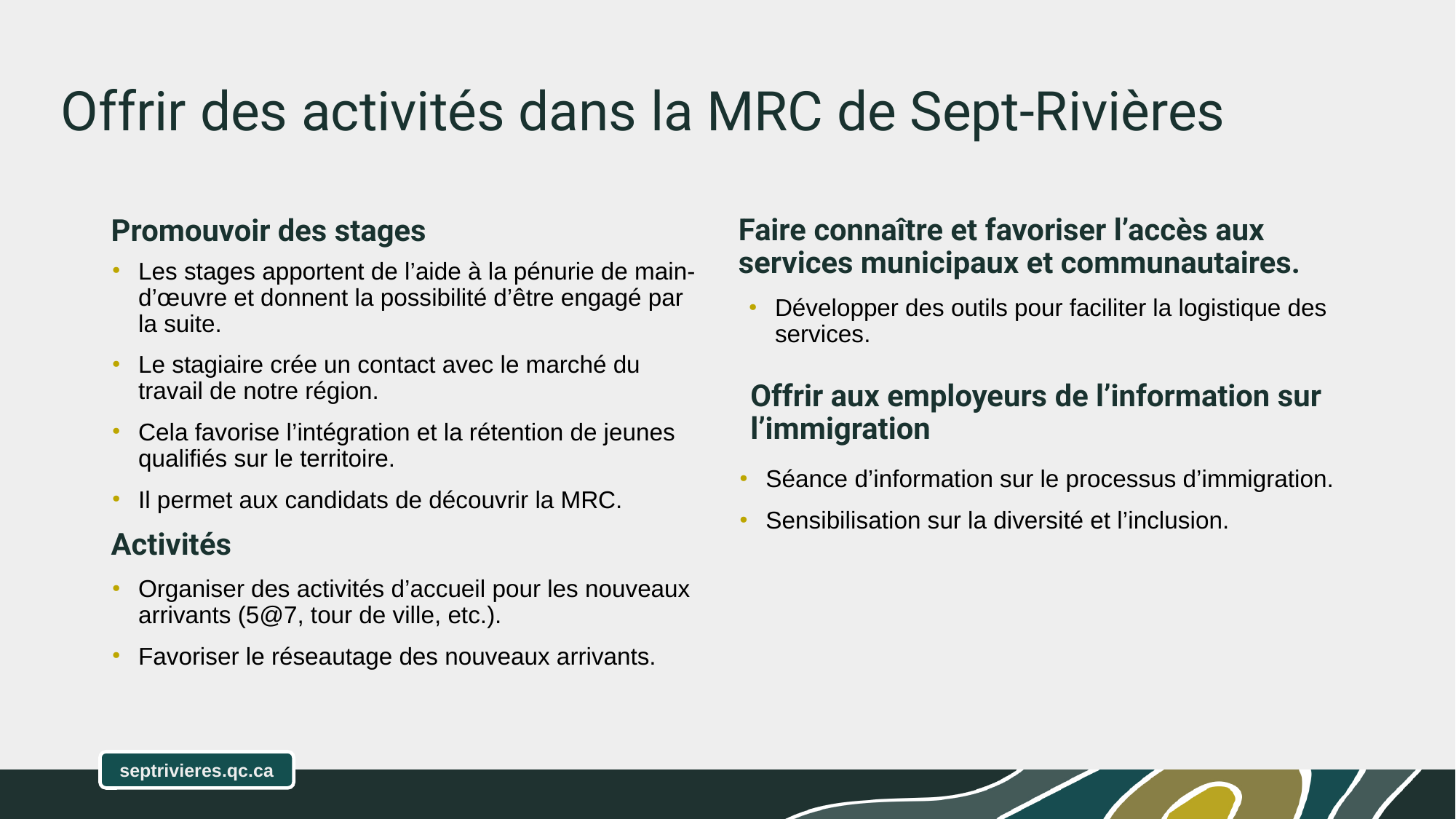

# Offrir des activités dans la MRC de Sept-Rivières
Promouvoir des stages
Faire connaître et favoriser l’accès aux services municipaux et communautaires.
Les stages apportent de l’aide à la pénurie de main-d’œuvre et donnent la possibilité d’être engagé par la suite.
Le stagiaire crée un contact avec le marché du travail de notre région.
Cela favorise l’intégration et la rétention de jeunes qualifiés sur le territoire.
Il permet aux candidats de découvrir la MRC.
Activités
Organiser des activités d’accueil pour les nouveaux arrivants (5@7, tour de ville, etc.).
Favoriser le réseautage des nouveaux arrivants.

Développer des outils pour faciliter la logistique des services.
Offrir aux employeurs de l’information sur l’immigration
Séance d’information sur le processus d’immigration.
Sensibilisation sur la diversité et l’inclusion.